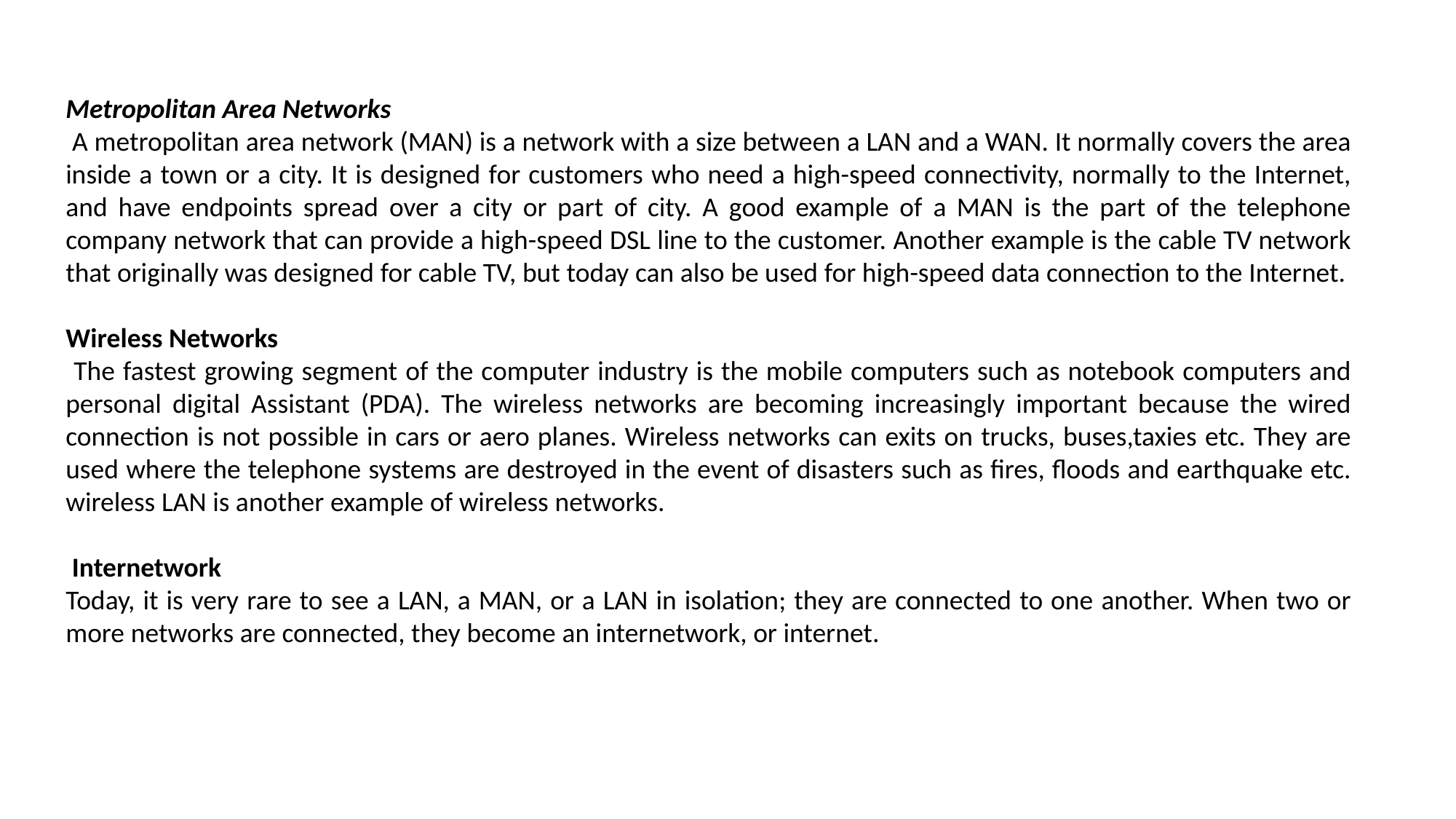

Metropolitan Area Networks
 A metropolitan area network (MAN) is a network with a size between a LAN and a WAN. It normally covers the area inside a town or a city. It is designed for customers who need a high-speed connectivity, normally to the Internet, and have endpoints spread over a city or part of city. A good example of a MAN is the part of the telephone company network that can provide a high-speed DSL line to the customer. Another example is the cable TV network that originally was designed for cable TV, but today can also be used for high-speed data connection to the Internet.

Wireless Networks
 The fastest growing segment of the computer industry is the mobile computers such as notebook computers and personal digital Assistant (PDA). The wireless networks are becoming increasingly important because the wired connection is not possible in cars or aero planes. Wireless networks can exits on trucks, buses,taxies etc. They are used where the telephone systems are destroyed in the event of disasters such as fires, floods and earthquake etc. wireless LAN is another example of wireless networks.

 Internetwork
Today, it is very rare to see a LAN, a MAN, or a LAN in isolation; they are connected to one another. When two or more networks are connected, they become an internetwork, or internet.